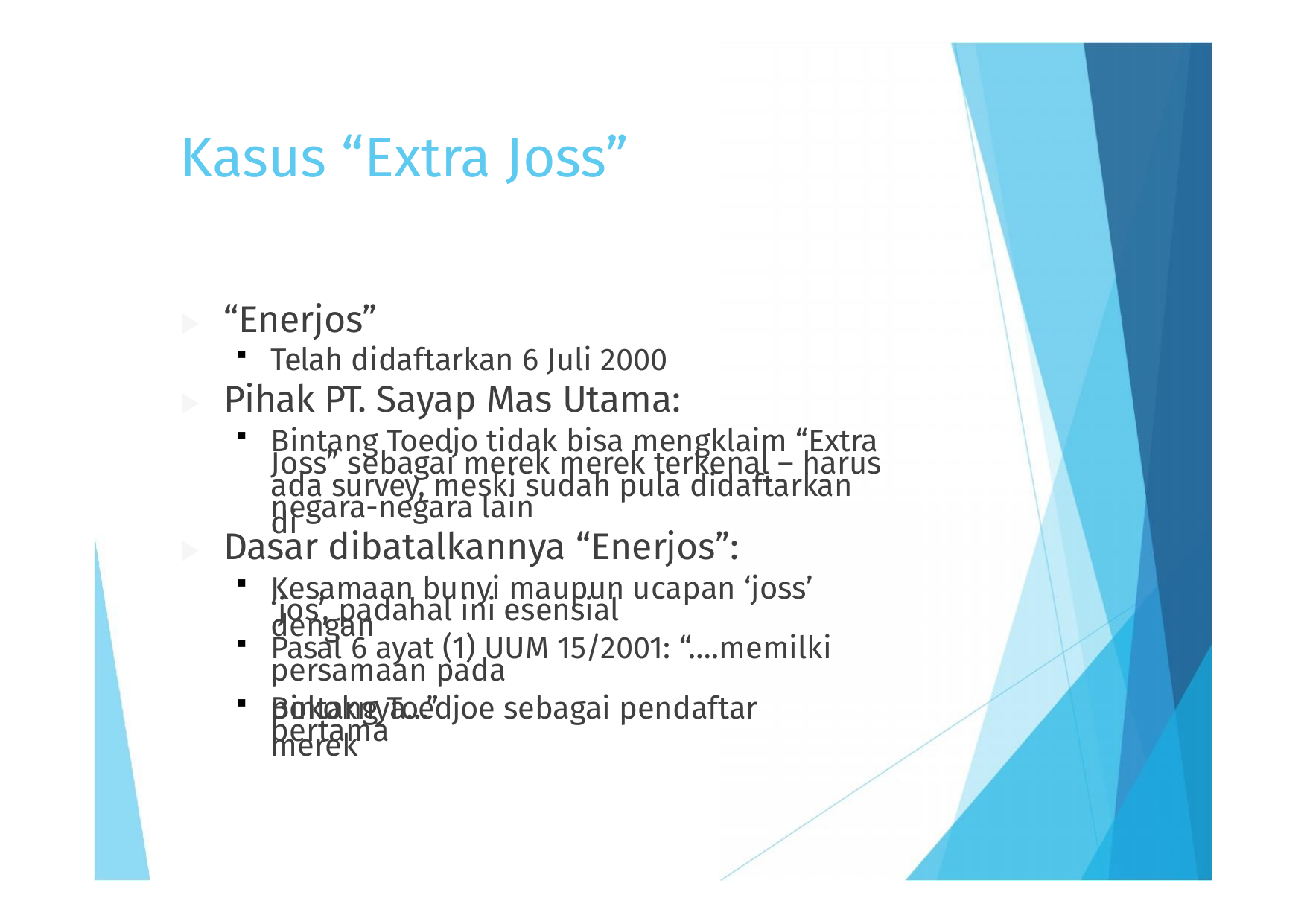

# Kasus “Extra Joss”
▶	“Enerjos”
Telah didaftarkan 6 Juli 2000
▶	Pihak PT. Sayap Mas Utama:
Bintang Toedjo tidak bisa mengklaim “Extra
Joss” sebagai merek merek terkenal – harus
ada survey, meski sudah pula didaftarkan di
negara-negara lain
▶	Dasar dibatalkannya “Enerjos”:
Kesamaan bunyi maupun ucapan ‘joss’ dengan
‘jos’, padahal ini esensial
Pasal 6 ayat (1) UUM 15/2001: “….memilki
persamaan pada pokoknya…”
Bintang Toedjoe sebagai pendaftar merek
pertama